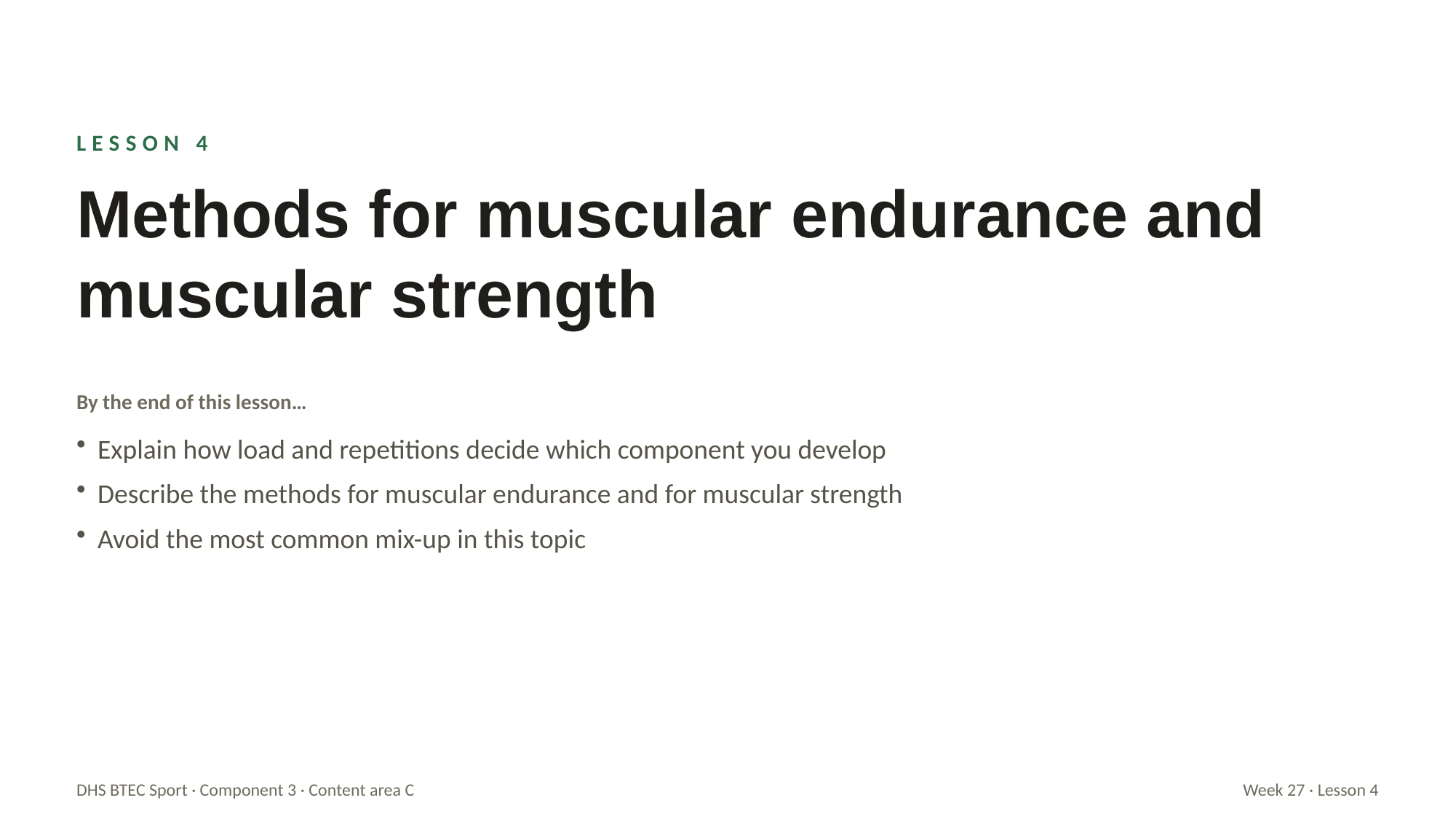

LESSON 4
Methods for muscular endurance and muscular strength
By the end of this lesson…
Explain how load and repetitions decide which component you develop
Describe the methods for muscular endurance and for muscular strength
Avoid the most common mix-up in this topic
DHS BTEC Sport · Component 3 · Content area C
Week 27 · Lesson 4